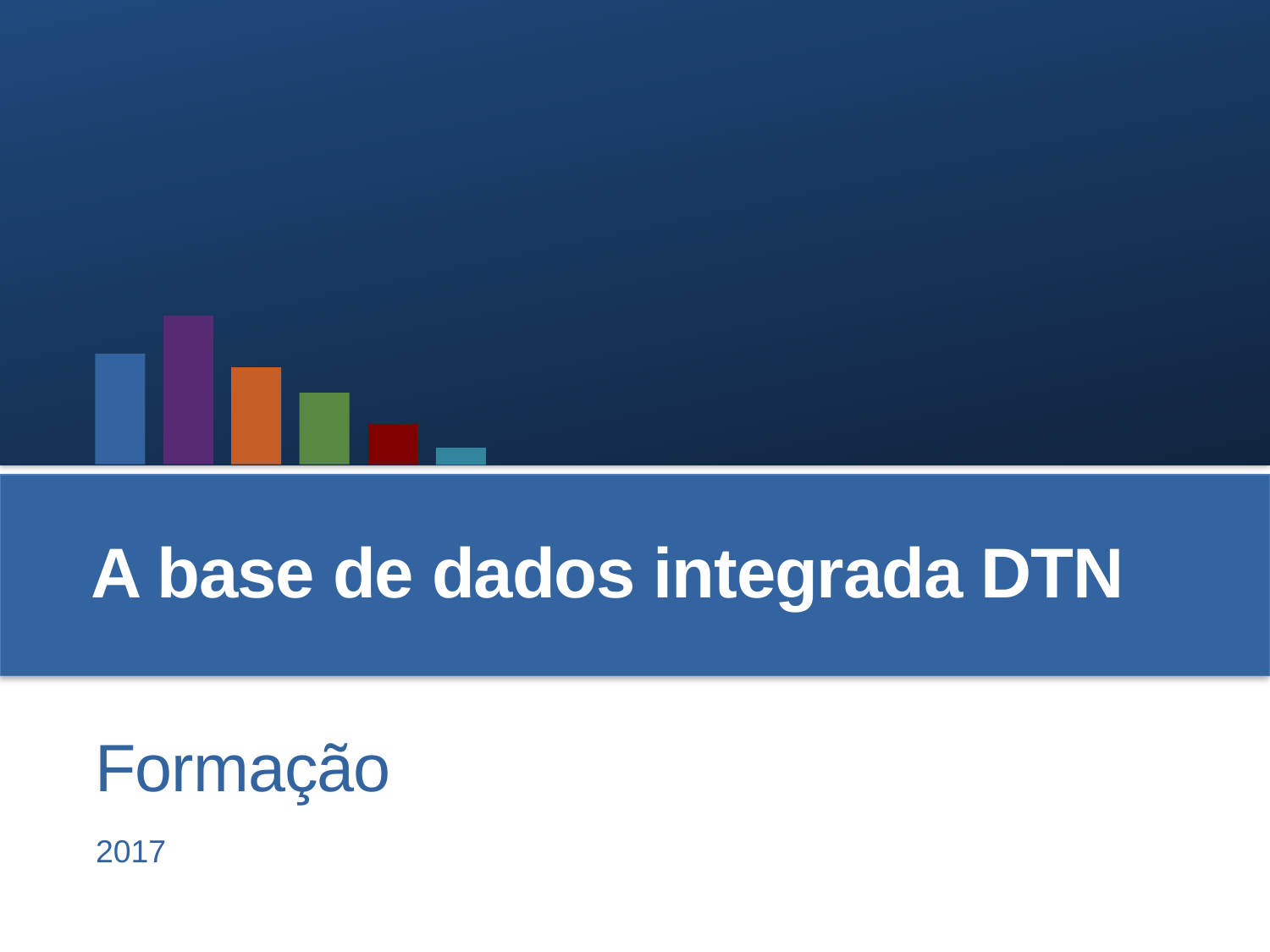

# A base de dados integrada DTN
Formação
2017